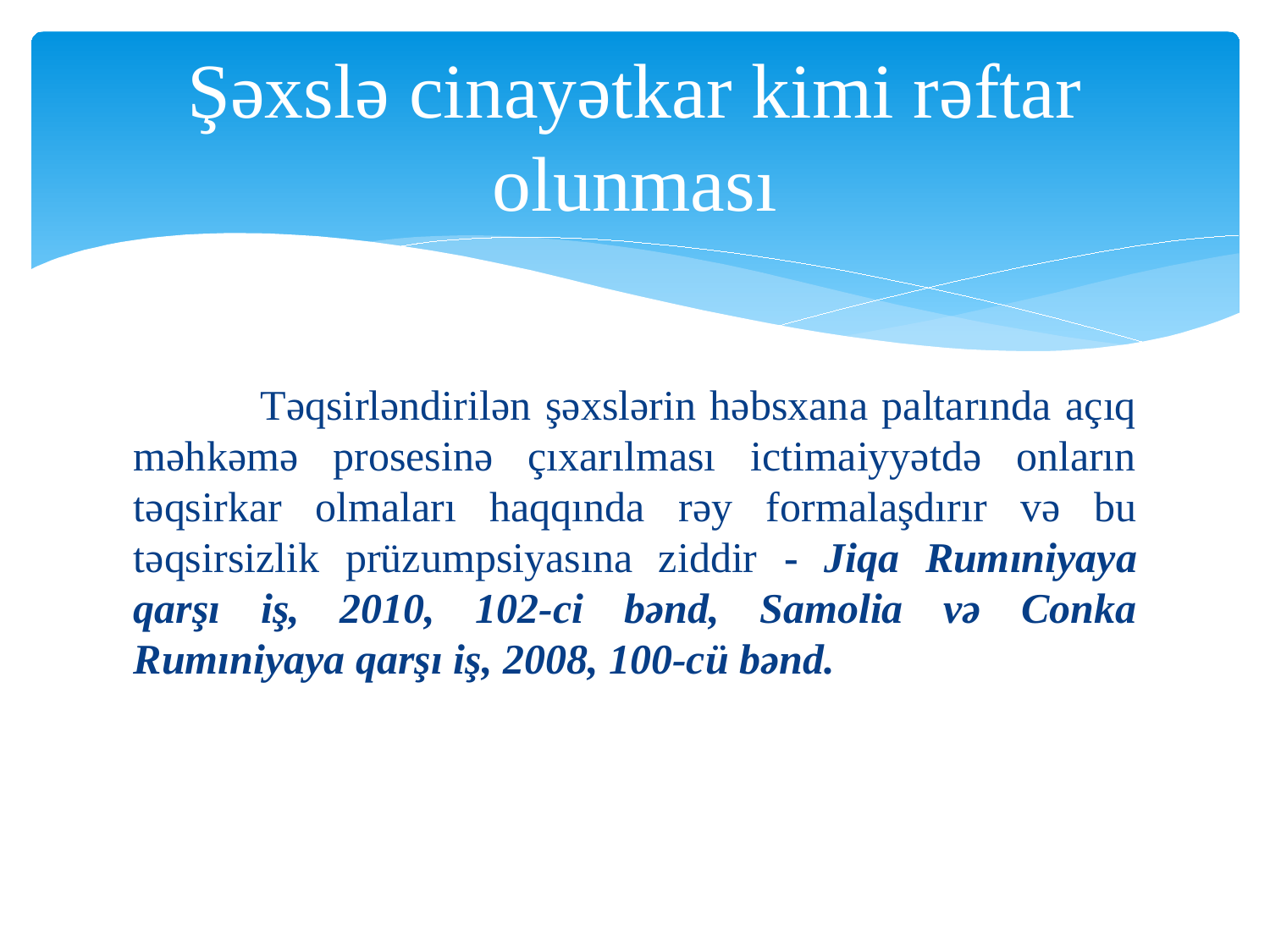

# Şəxslə cinayətkar kimi rəftar olunması
	Təqsirləndirilən şəxslərin həbsxana paltarında açıq məhkəmə prosesinə çıxarılması ictimaiyyətdə onların təqsirkar olmaları haqqında rəy formalaşdırır və bu təqsirsizlik prüzumpsiyasına ziddir - Jiqa Rumıniyaya qarşı iş, 2010, 102-ci bənd, Samolia və Conka Rumıniyaya qarşı iş, 2008, 100-cü bənd.